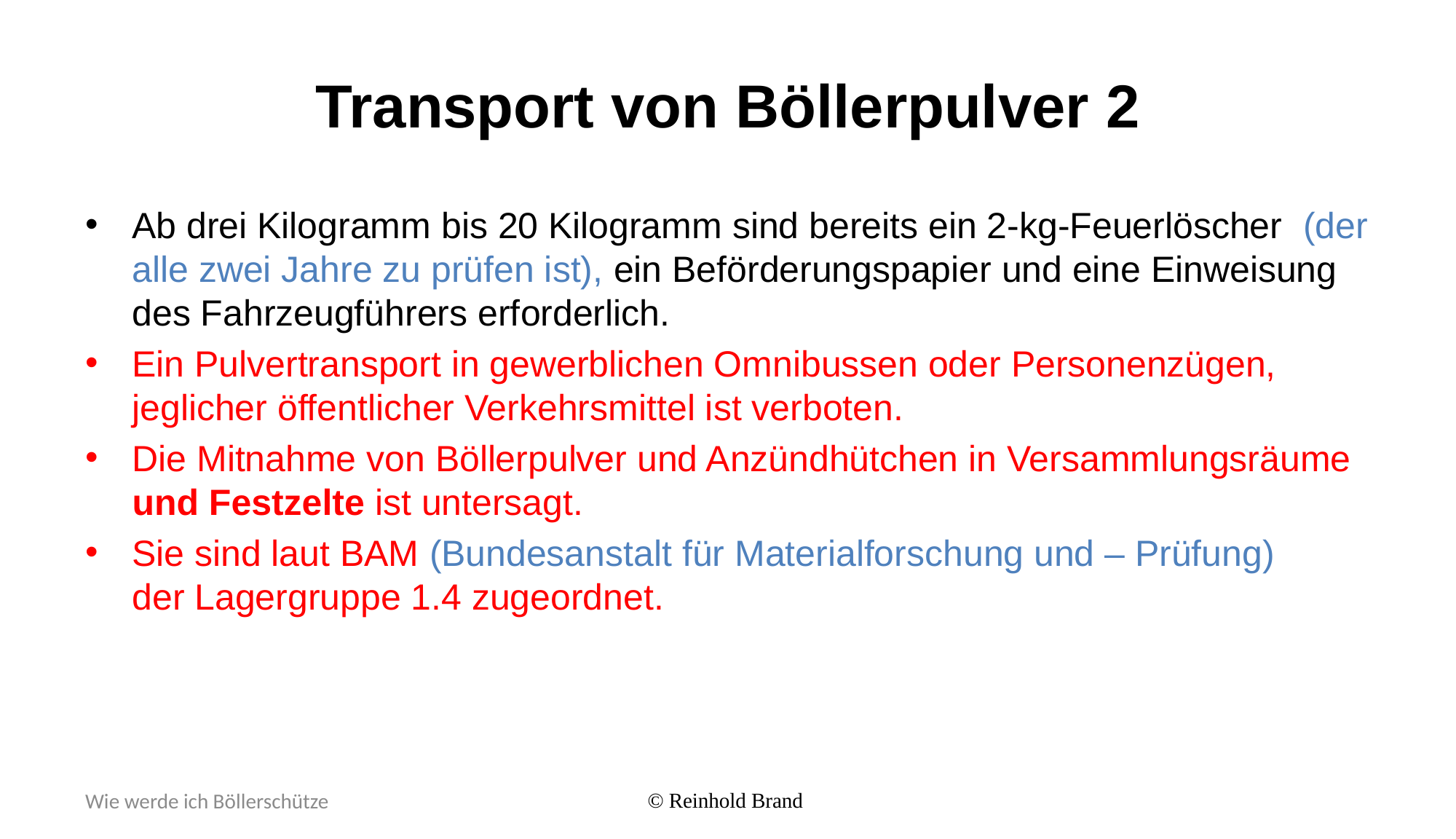

# Transport von Böllerpulver 2
Ab drei Kilogramm bis 20 Kilogramm sind bereits ein 2-kg-Feuerlöscher  (der alle zwei Jahre zu prüfen ist), ein Beförderungspapier und eine Einweisung des Fahrzeugführers erforderlich.
Ein Pulvertransport in gewerblichen Omnibussen oder Personenzügen, jeglicher öffentlicher Verkehrsmittel ist verboten.
Die Mitnahme von Böllerpulver und Anzündhütchen in Versammlungsräume und Festzelte ist untersagt.
Sie sind laut BAM (Bundesanstalt für Materialforschung und – Prüfung)
der Lagergruppe 1.4 zugeordnet.

Wie werde ich Böllerschütze
© Reinhold Brand